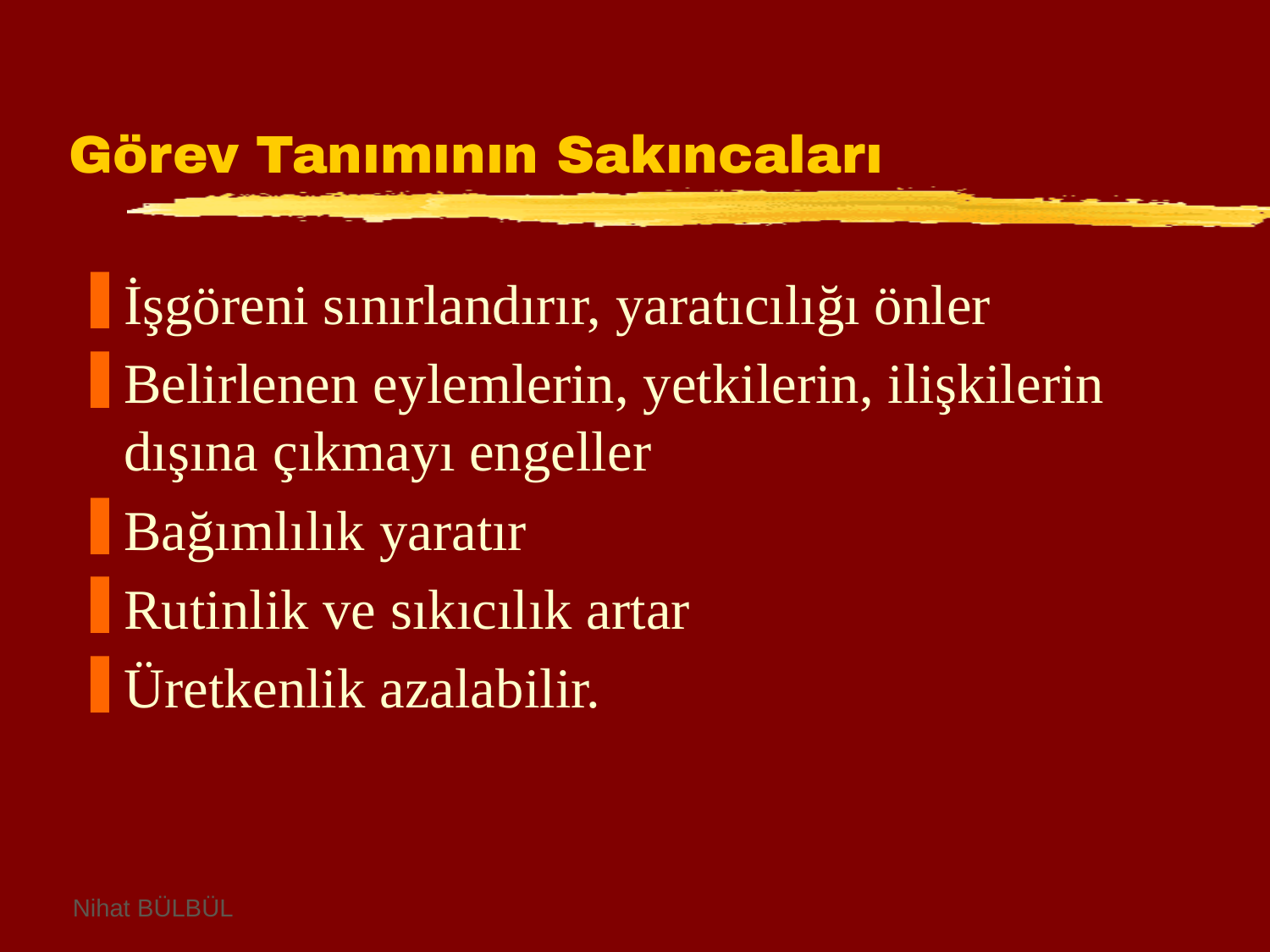

# Görev Tanımının Sakıncaları
İşgöreni sınırlandırır, yaratıcılığı önler
Belirlenen eylemlerin, yetkilerin, ilişkilerin dışına çıkmayı engeller
Bağımlılık yaratır
Rutinlik ve sıkıcılık artar
Üretkenlik azalabilir.
Nihat BÜLBÜL